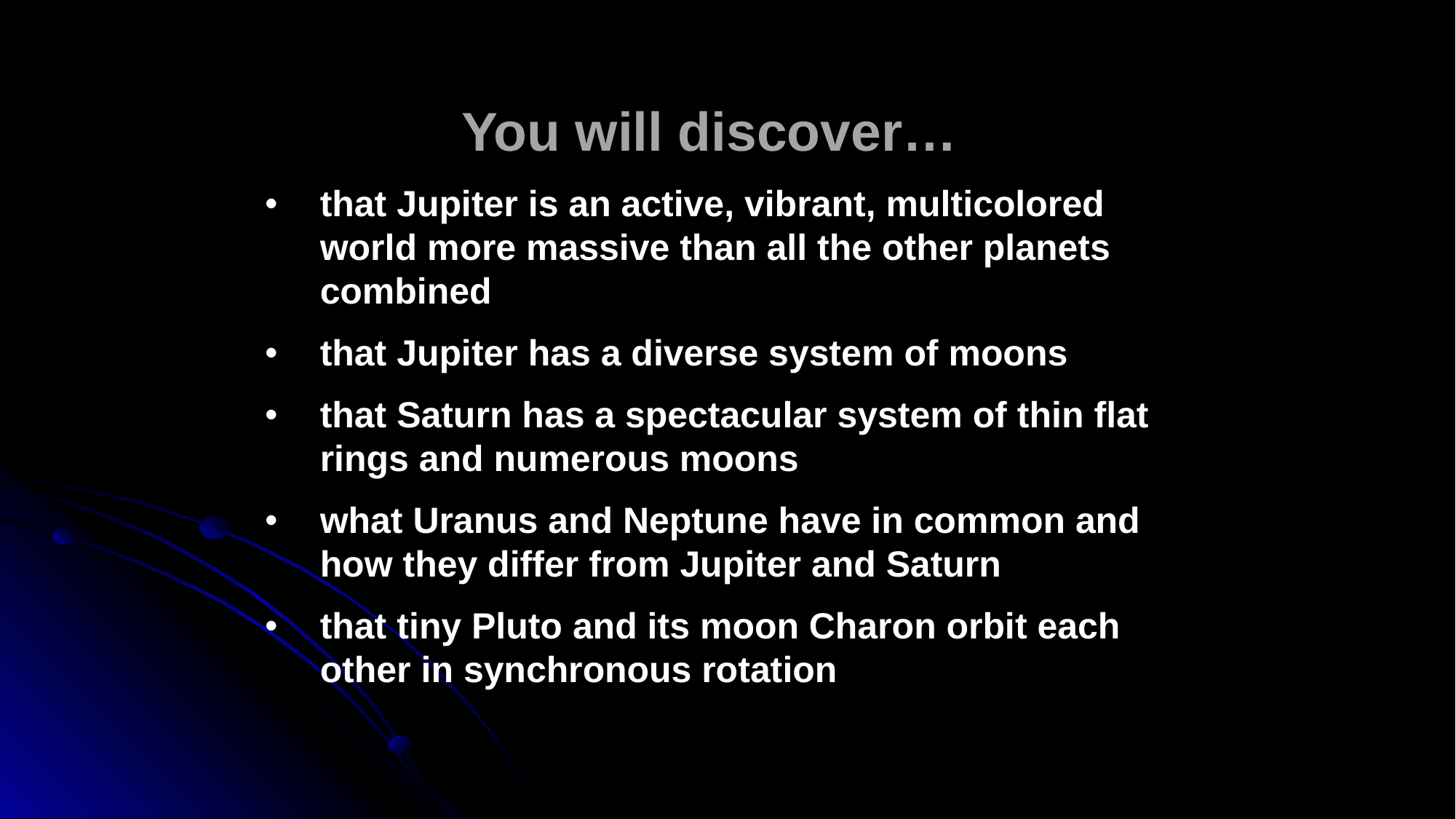

You will discover…
that Jupiter is an active, vibrant, multicolored world more massive than all the other planets combined
that Jupiter has a diverse system of moons
that Saturn has a spectacular system of thin flat rings and numerous moons
what Uranus and Neptune have in common and how they differ from Jupiter and Saturn
that tiny Pluto and its moon Charon orbit each other in synchronous rotation